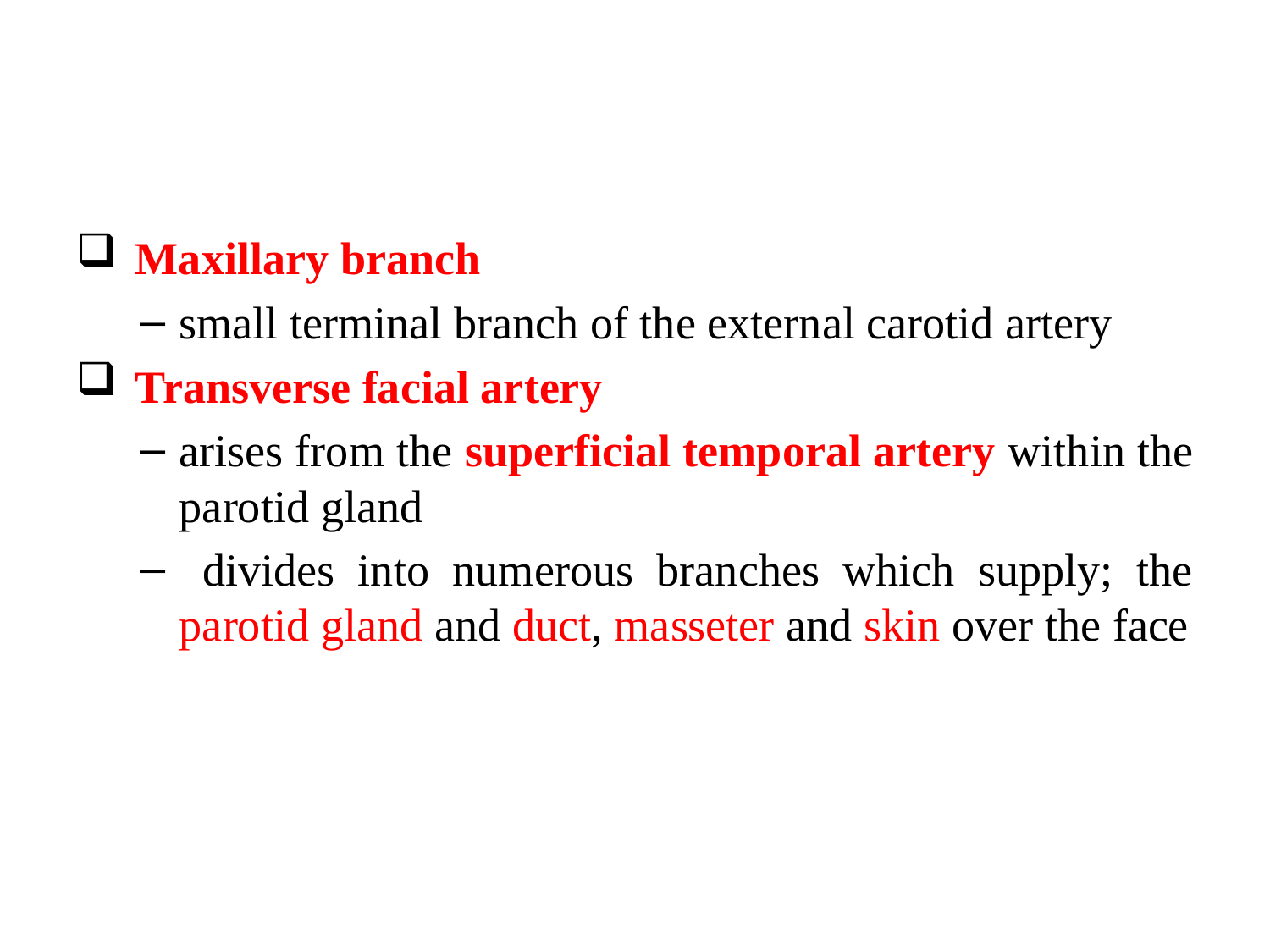

Maxillary branch
small terminal branch of the external carotid artery
 Transverse facial artery
arises from the superficial temporal artery within the parotid gland
 divides into numerous branches which supply; the parotid gland and duct, masseter and skin over the face